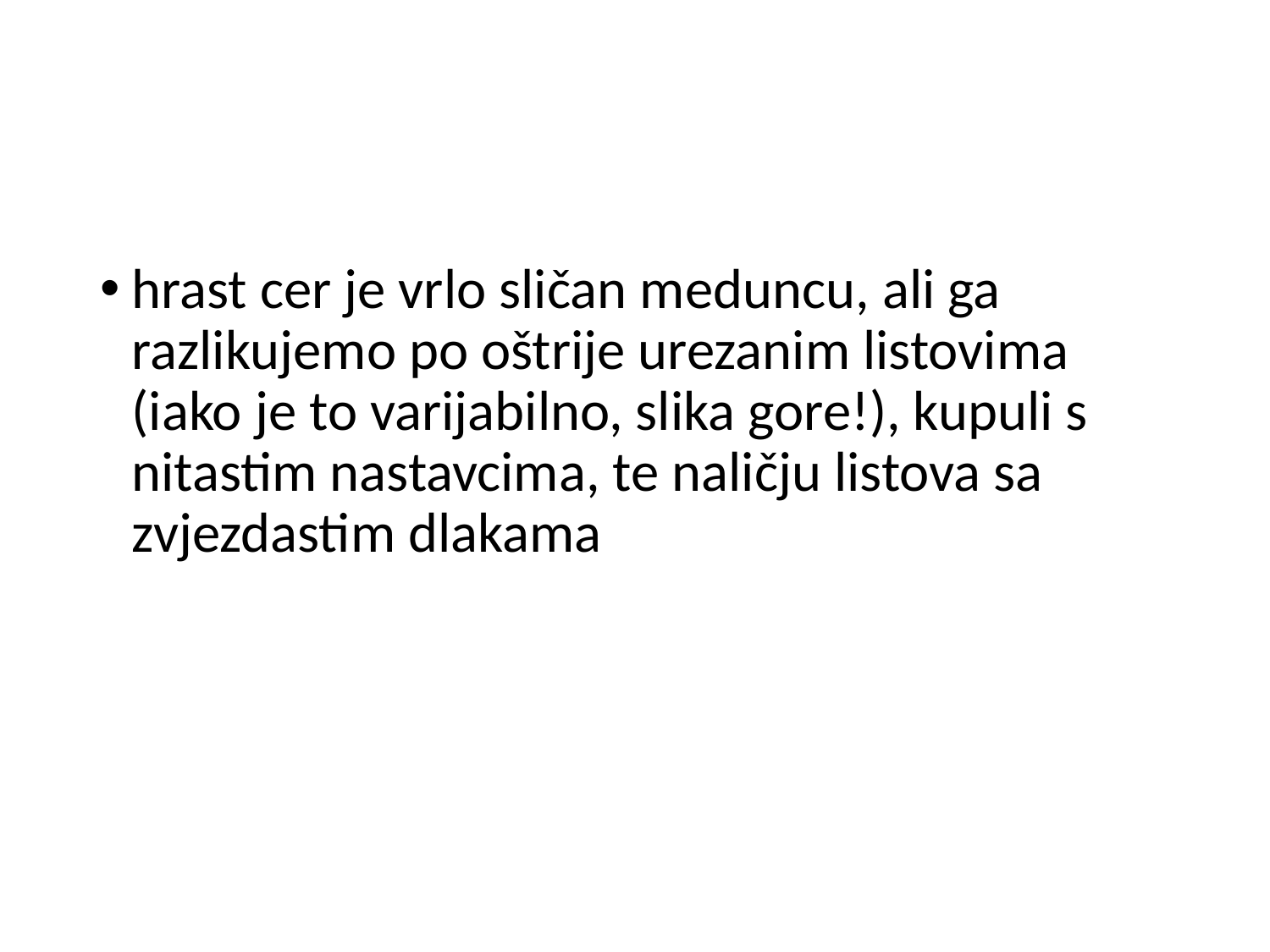

#
hrast cer je vrlo sličan meduncu, ali ga razlikujemo po oštrije urezanim listovima (iako je to varijabilno, slika gore!), kupuli s nitastim nastavcima, te naličju listova sa zvjezdastim dlakama